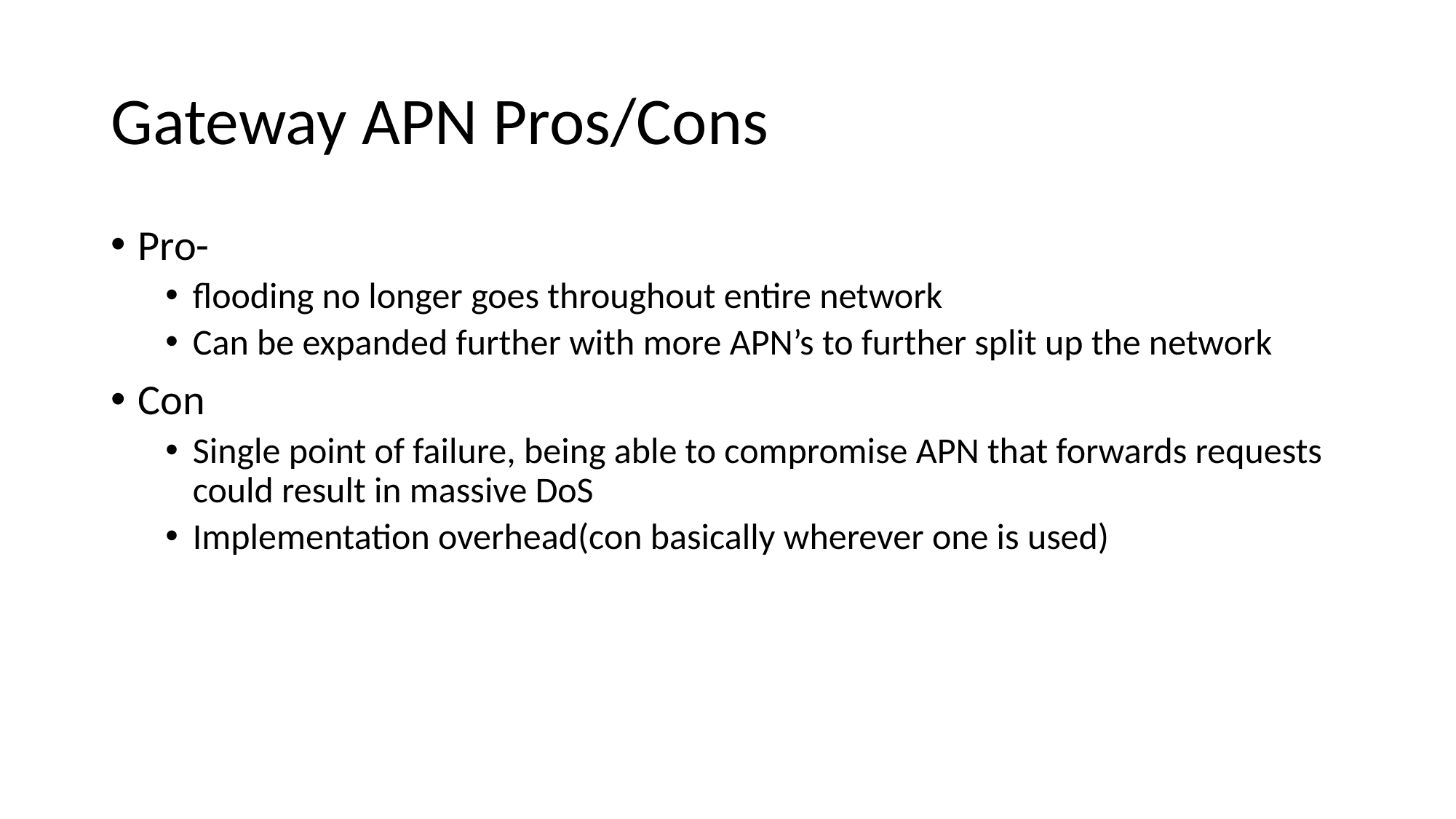

# Gateway APN Pros/Cons
Pro-
flooding no longer goes throughout entire network
Can be expanded further with more APN’s to further split up the network
Con
Single point of failure, being able to compromise APN that forwards requests could result in massive DoS
Implementation overhead(con basically wherever one is used)